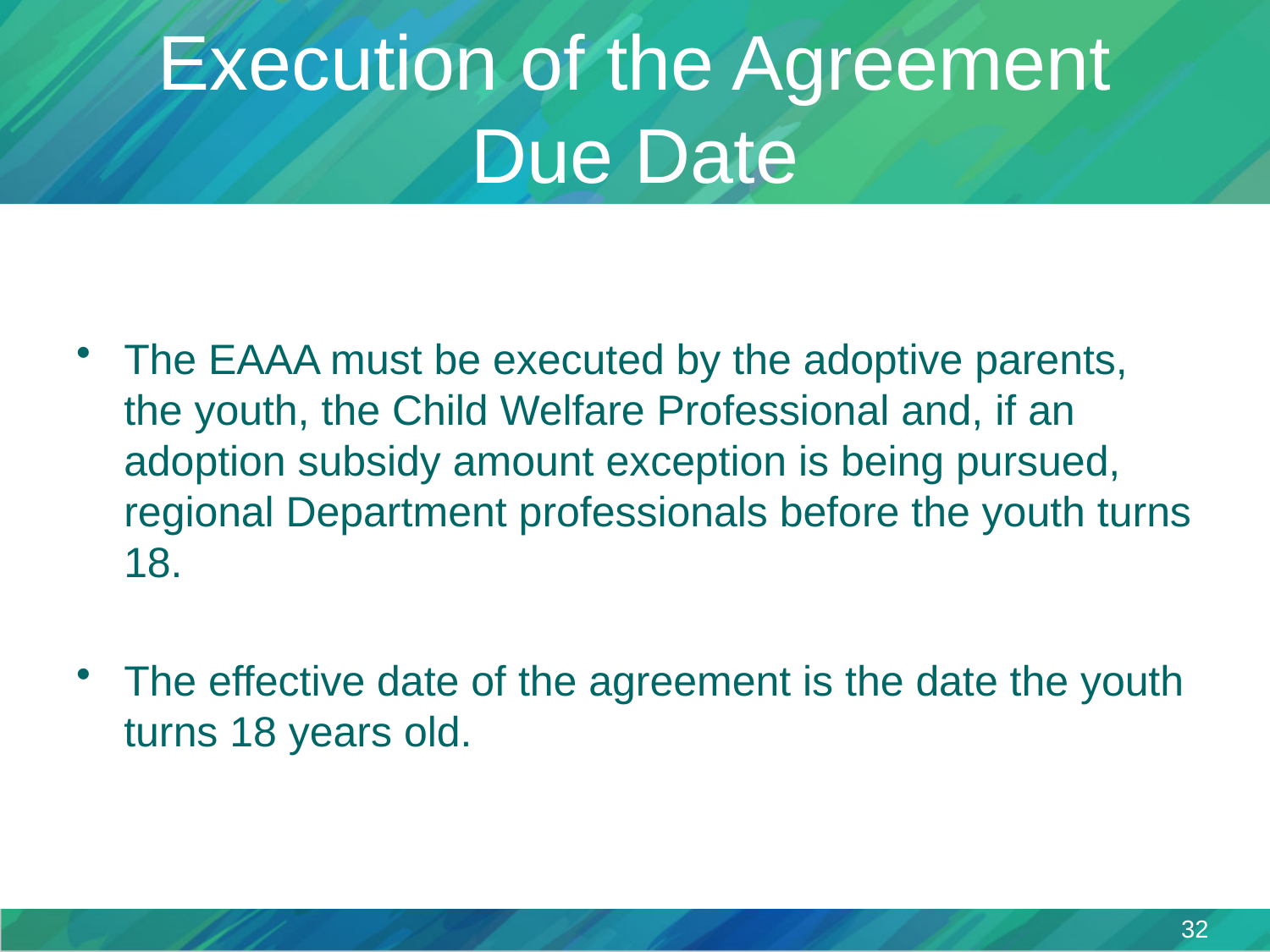

# Execution of the Agreement Due Date
The EAAA must be executed by the adoptive parents, the youth, the Child Welfare Professional and, if an adoption subsidy amount exception is being pursued, regional Department professionals before the youth turns 18.

The effective date of the agreement is the date the youth turns 18 years old.

32